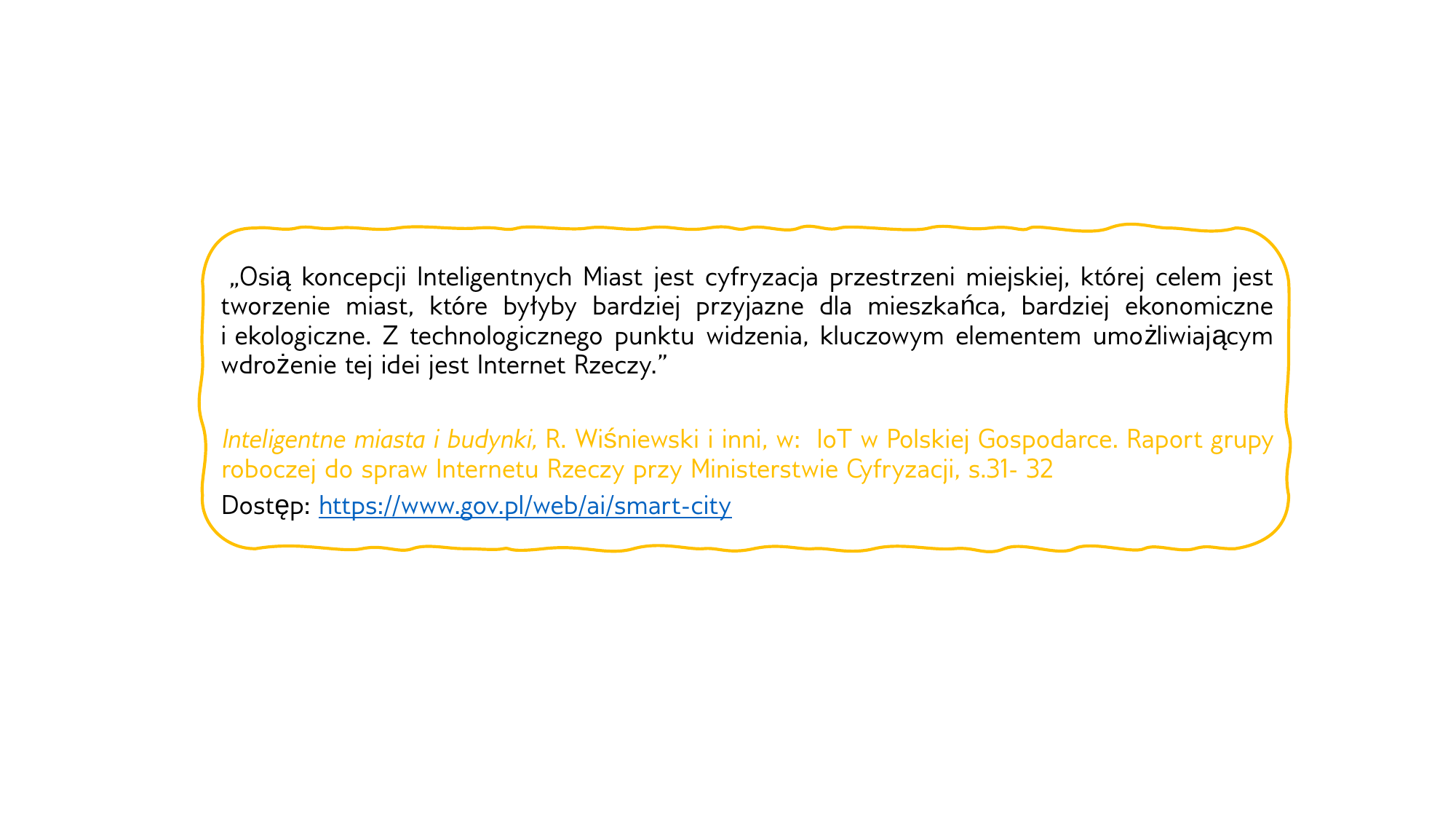

„Osią koncepcji Inteligentnych Miast jest cyfryzacja przestrzeni miejskiej, której celem jest tworzenie miast, które byłyby bardziej przyjazne dla mieszkańca, bardziej ekonomiczne i ekologiczne. Z technologicznego punktu widzenia, kluczowym elementem umożliwiającym wdrożenie tej idei jest Internet Rzeczy.”

Inteligentne miasta i budynki, R. Wiśniewski i inni, w:  IoT w Polskiej Gospodarce. Raport grupy roboczej do spraw Internetu Rzeczy przy Ministerstwie Cyfryzacji, s.31- 32
Dostęp: https://www.gov.pl/web/ai/smart-city